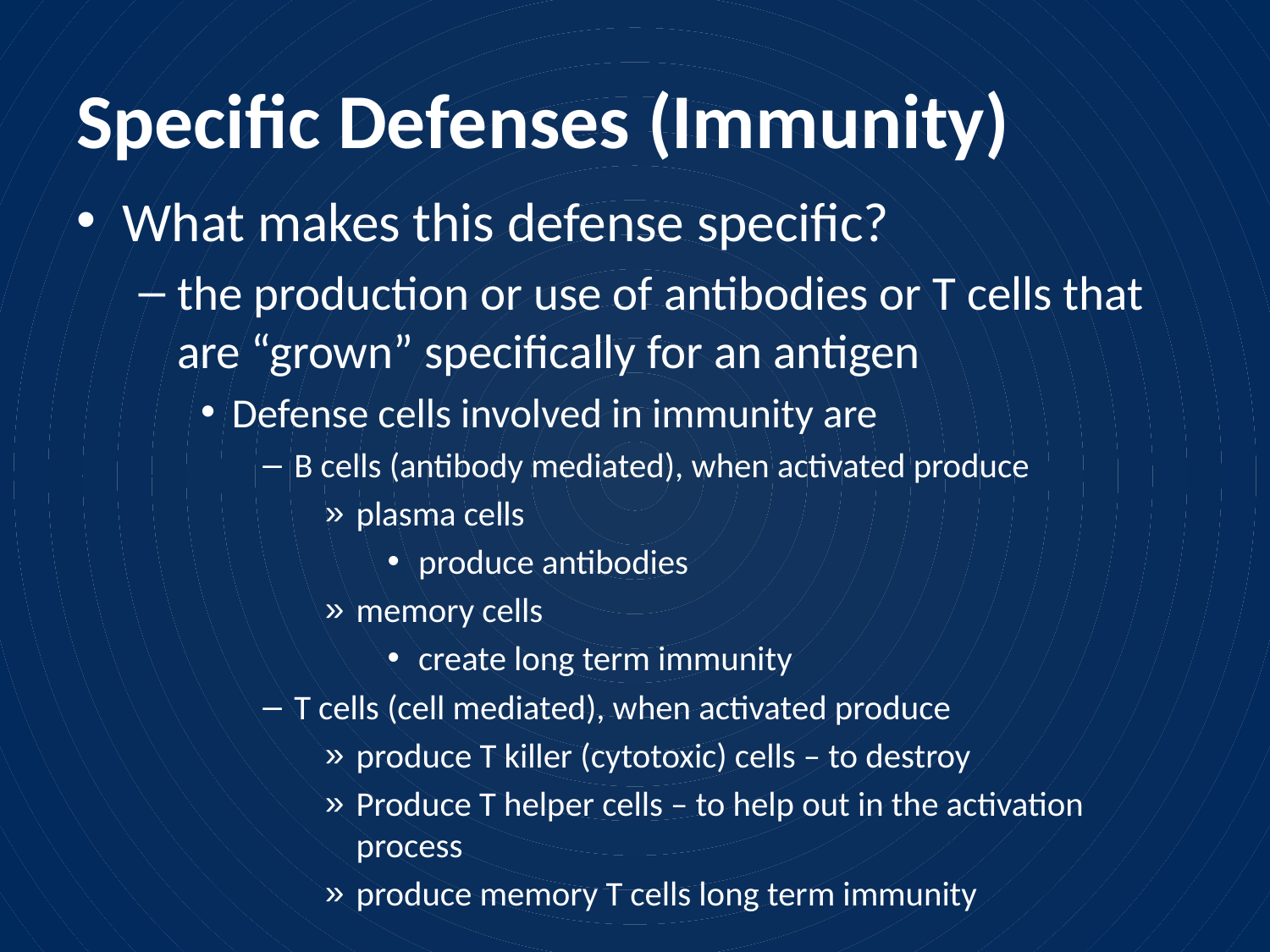

# Specific Defenses (Immunity)
What makes this defense specific?
the production or use of antibodies or T cells that are “grown” specifically for an antigen
Defense cells involved in immunity are
B cells (antibody mediated), when activated produce
plasma cells
produce antibodies
memory cells
create long term immunity
T cells (cell mediated), when activated produce
produce T killer (cytotoxic) cells – to destroy
Produce T helper cells – to help out in the activation process
produce memory T cells long term immunity